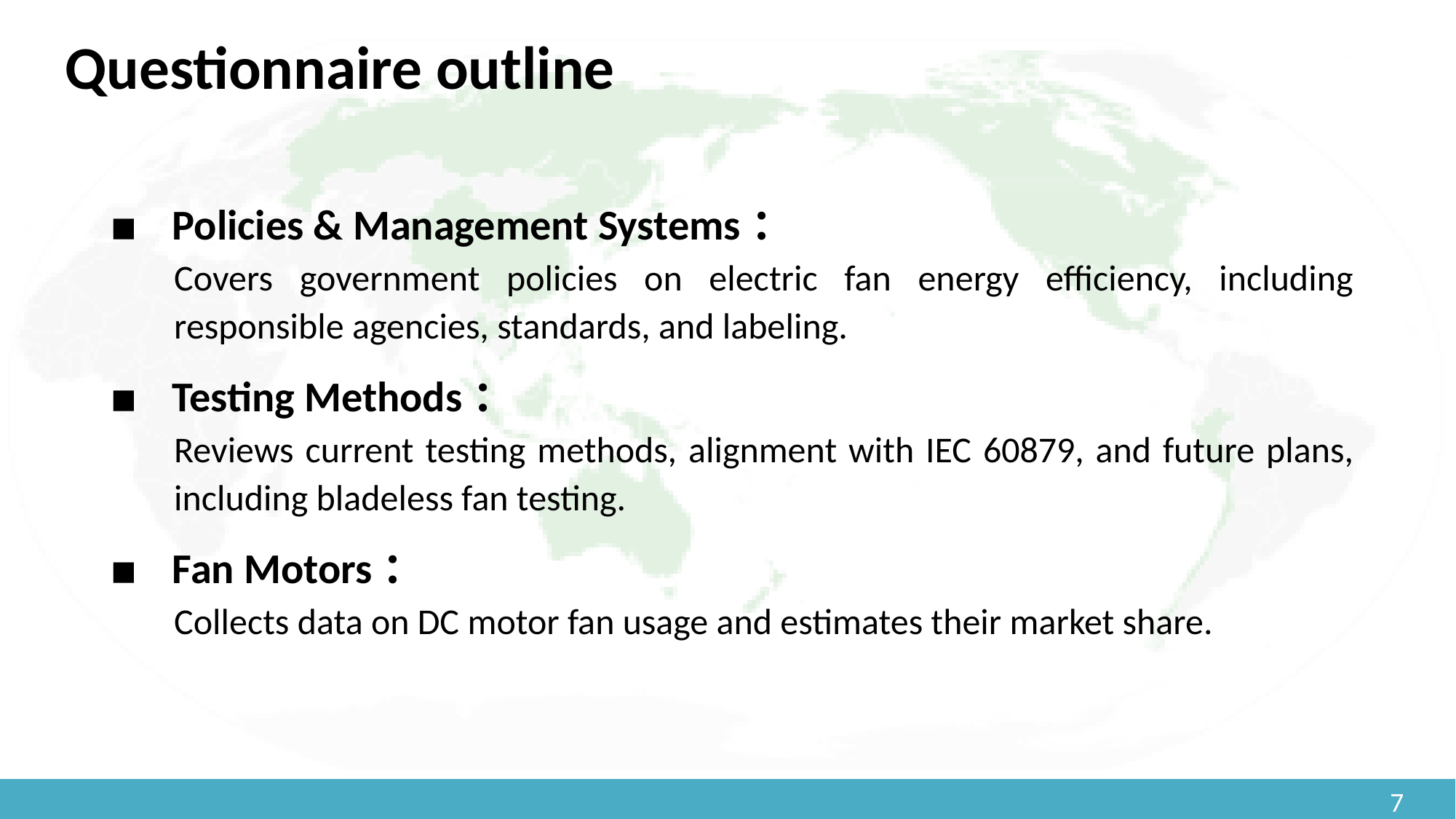

# Questionnaire outline
Policies & Management Systems：
Covers government policies on electric fan energy efficiency, including responsible agencies, standards, and labeling.
Testing Methods：
Reviews current testing methods, alignment with IEC 60879, and future plans, including bladeless fan testing.
Fan Motors：
Collects data on DC motor fan usage and estimates their market share.
7